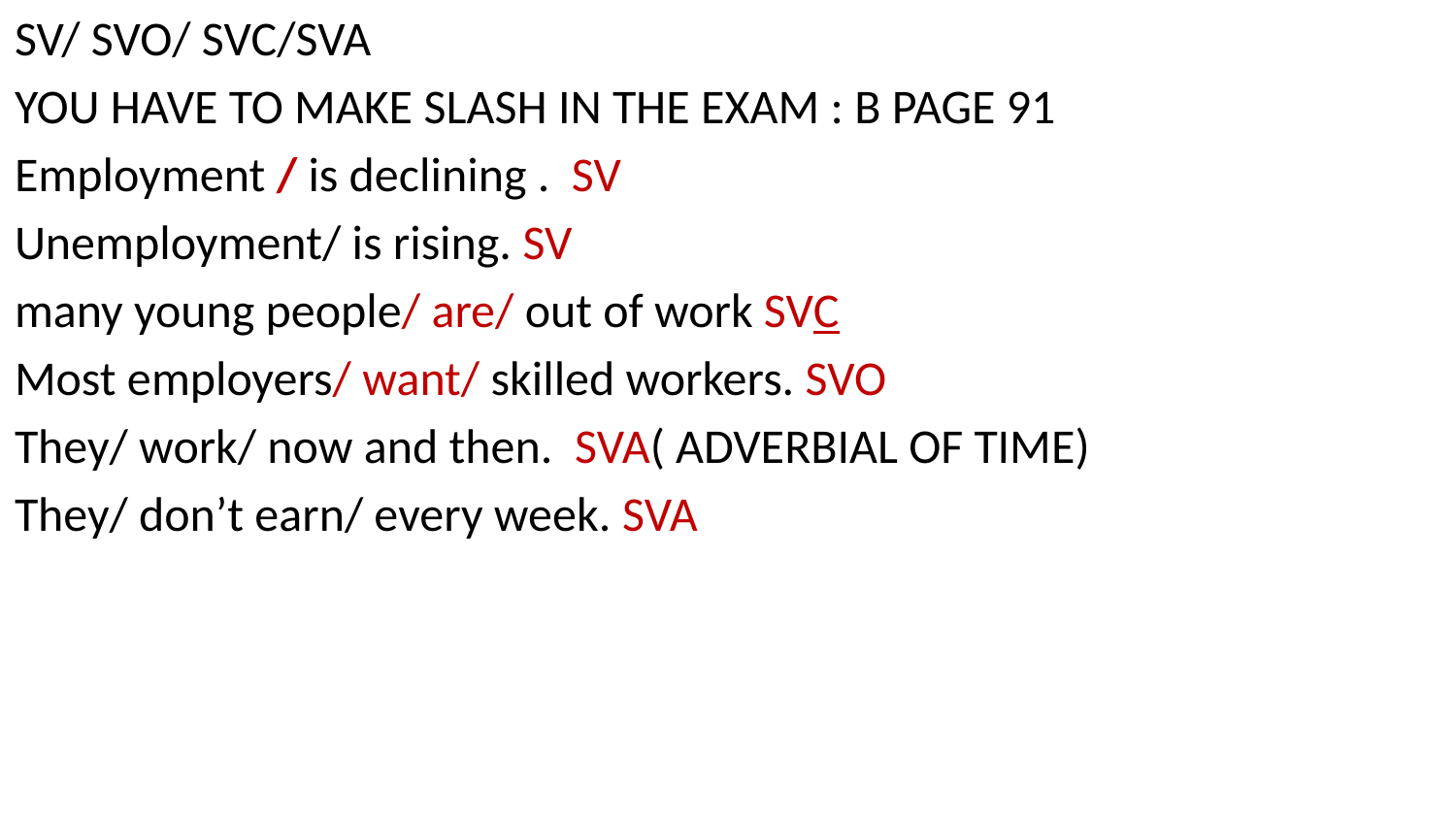

SV/ SVO/ SVC/SVA
YOU HAVE TO MAKE SLASH IN THE EXAM : B PAGE 91
Employment / is declining .  SV
Unemployment/ is rising. SV
many young people/ are/ out of work SVC
Most employers/ want/ skilled workers. SVO
They/ work/ now and then.  SVA( ADVERBIAL OF TIME)
They/ don’t earn/ every week. SVA